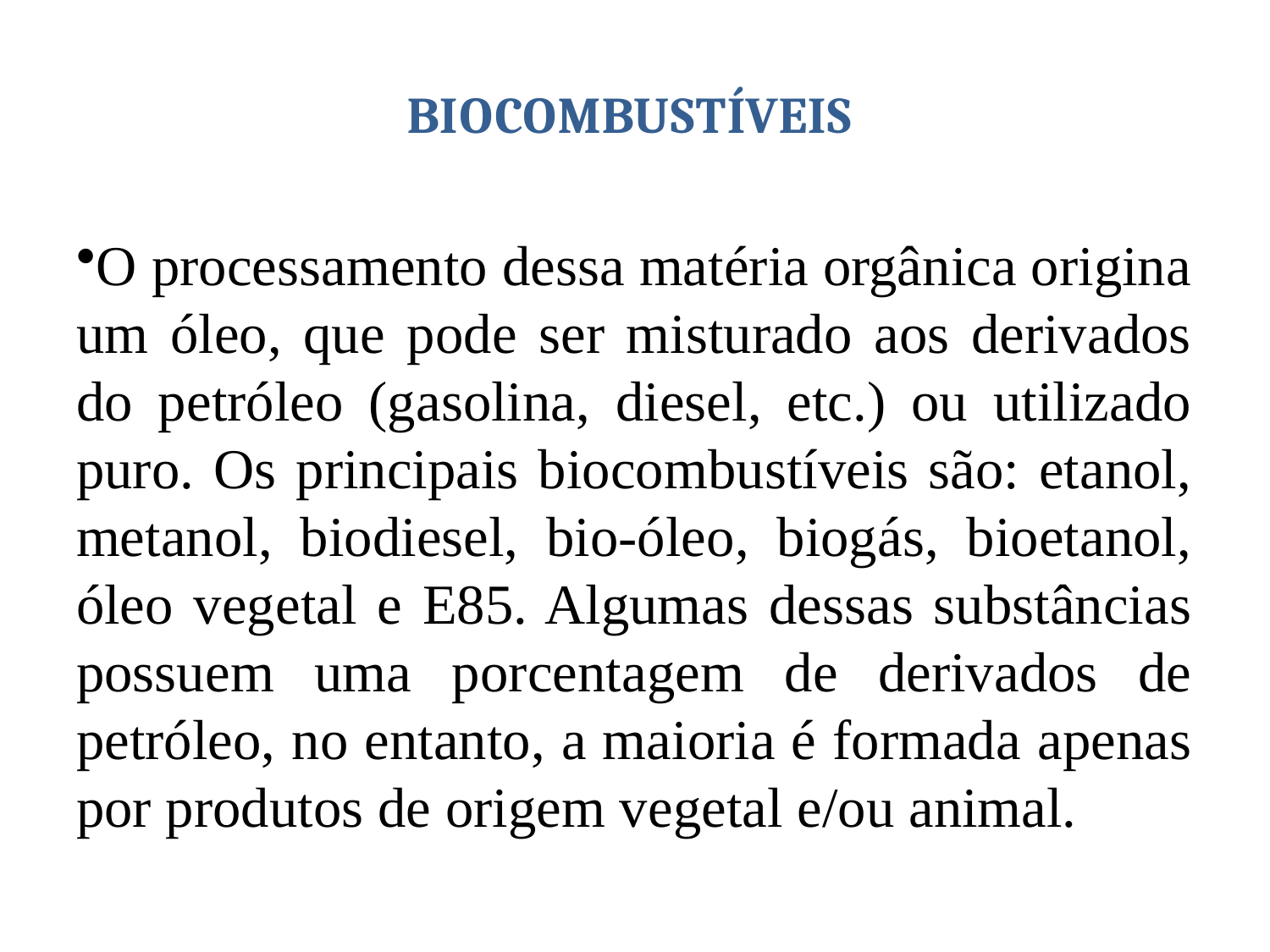

# BIOCOMBUSTÍVEIS
O processamento dessa matéria orgânica origina um óleo, que pode ser misturado aos derivados do petróleo (gasolina, diesel, etc.) ou utilizado puro. Os principais biocombustíveis são: etanol, metanol, biodiesel, bio-óleo, biogás, bioetanol, óleo vegetal e E85. Algumas dessas substâncias possuem uma porcentagem de derivados de petróleo, no entanto, a maioria é formada apenas por produtos de origem vegetal e/ou animal.